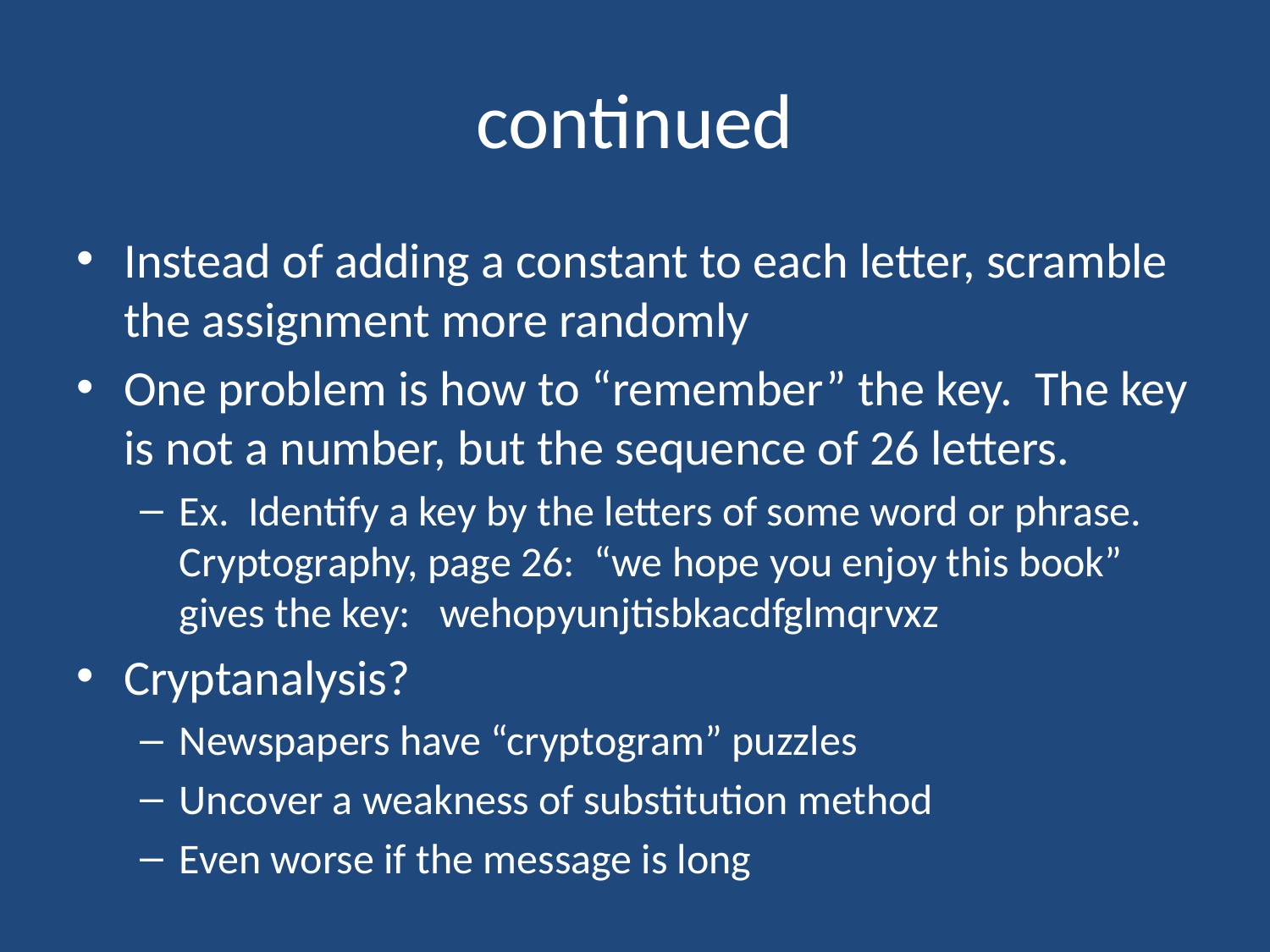

# continued
Instead of adding a constant to each letter, scramble the assignment more randomly
One problem is how to “remember” the key.  The key is not a number, but the sequence of 26 letters.
Ex.  Identify a key by the letters of some word or phrase.  Cryptography, page 26:  “we hope you enjoy this book” gives the key:   wehopyunjtisbkacdfglmqrvxz
Cryptanalysis?
Newspapers have “cryptogram” puzzles
Uncover a weakness of substitution method
Even worse if the message is long